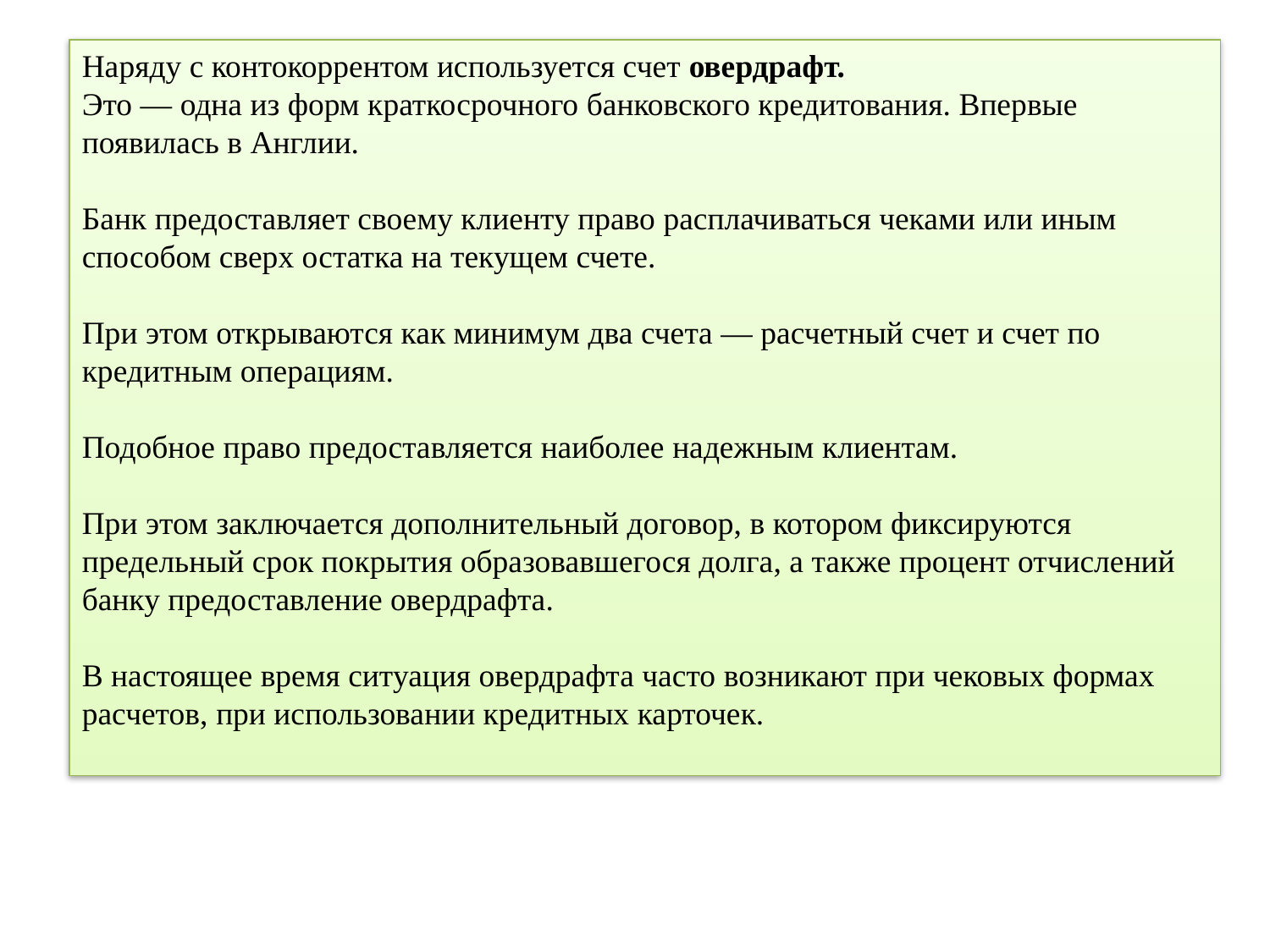

Наряду с контокоррентом используется счет овердрафт.
Это — одна из форм краткосрочного банковского кредитования. Впервые появилась в Англии.

Банк предоставляет своему клиенту право расплачиваться чеками или иным способом сверх остатка на текущем счете.

При этом открываются как минимум два счета — расчетный счет и счет по кредитным операциям.

Подобное право предоставляется наиболее надежным клиентам.

При этом заключается дополнительный договор, в котором фиксируются предельный срок покрытия образовавшегося долга, а также процент отчислений банку предоставление овердрафта.

В настоящее время ситуация овердрафта часто возникают при чековых формах расчетов, при использовании кредитных карточек.